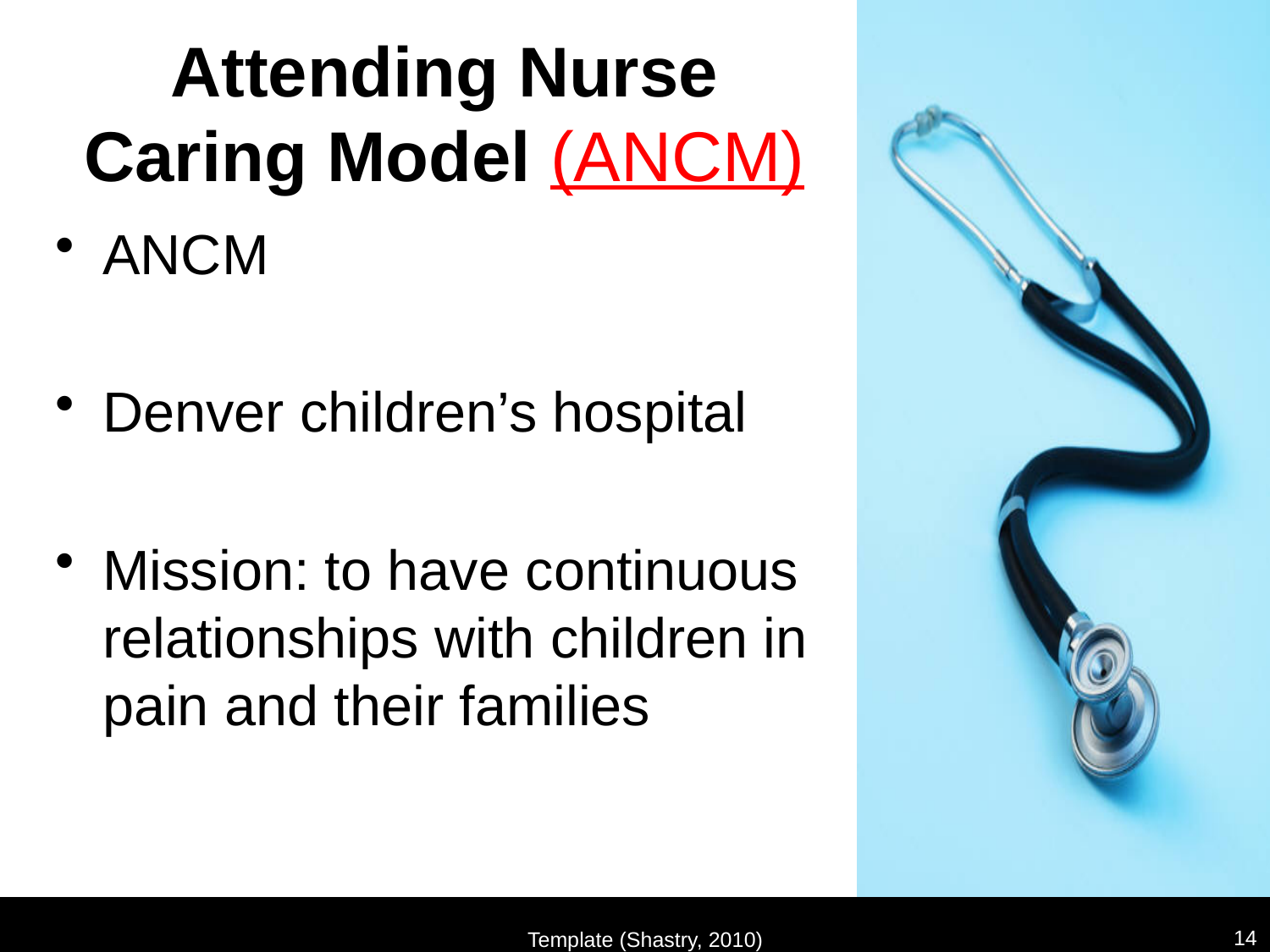

# Attending Nurse Caring Model (ANCM)
ANCM

Denver children’s hospital

Mission: to have continuous relationships with children in pain and their families
14
Template (Shastry, 2010)